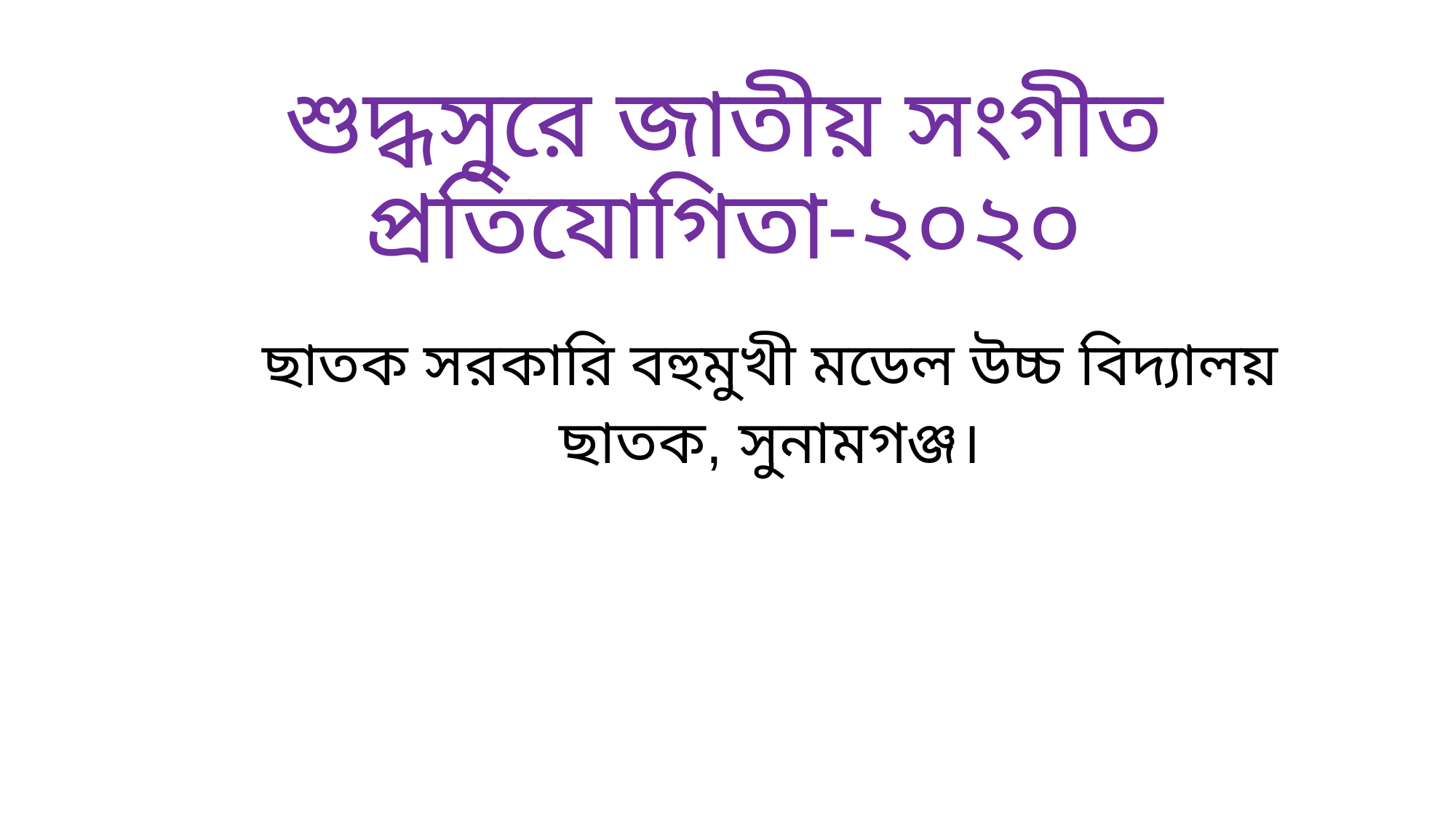

# শুদ্ধসুরে জাতীয় সংগীত প্রতিযোগিতা-২০২০
ছাতক সরকারি বহুমুখী মডেল উচ্চ বিদ্যালয়
ছাতক, সুনামগঞ্জ।